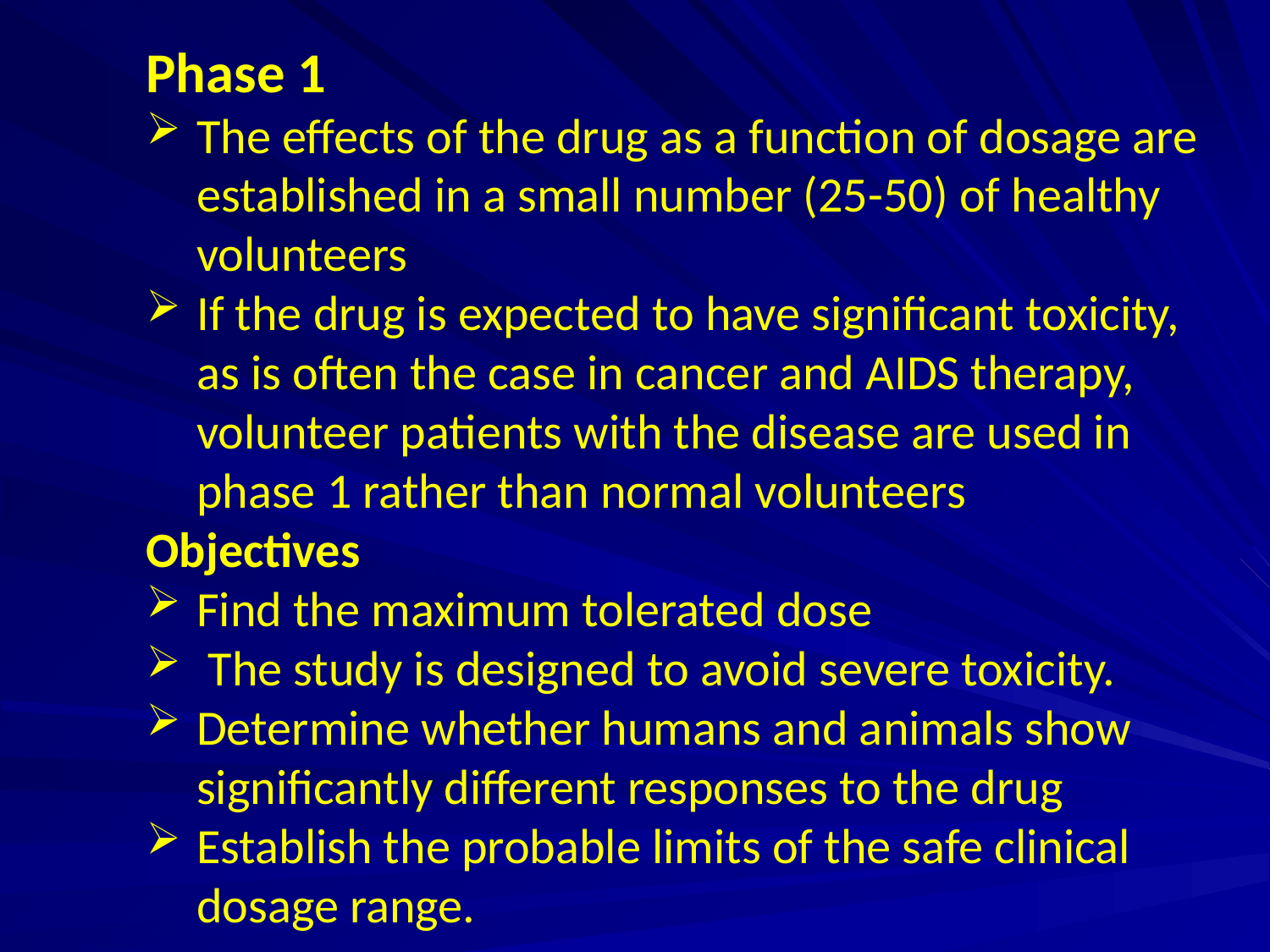

Phase 1
The effects of the drug as a function of dosage are established in a small number (25-50) of healthy volunteers
If the drug is expected to have significant toxicity, as is often the case in cancer and AIDS therapy, volunteer patients with the disease are used in phase 1 rather than normal volunteers
Objectives
Find the maximum tolerated dose
 The study is designed to avoid severe toxicity.
Determine whether humans and animals show significantly different responses to the drug
Establish the probable limits of the safe clinical dosage range.